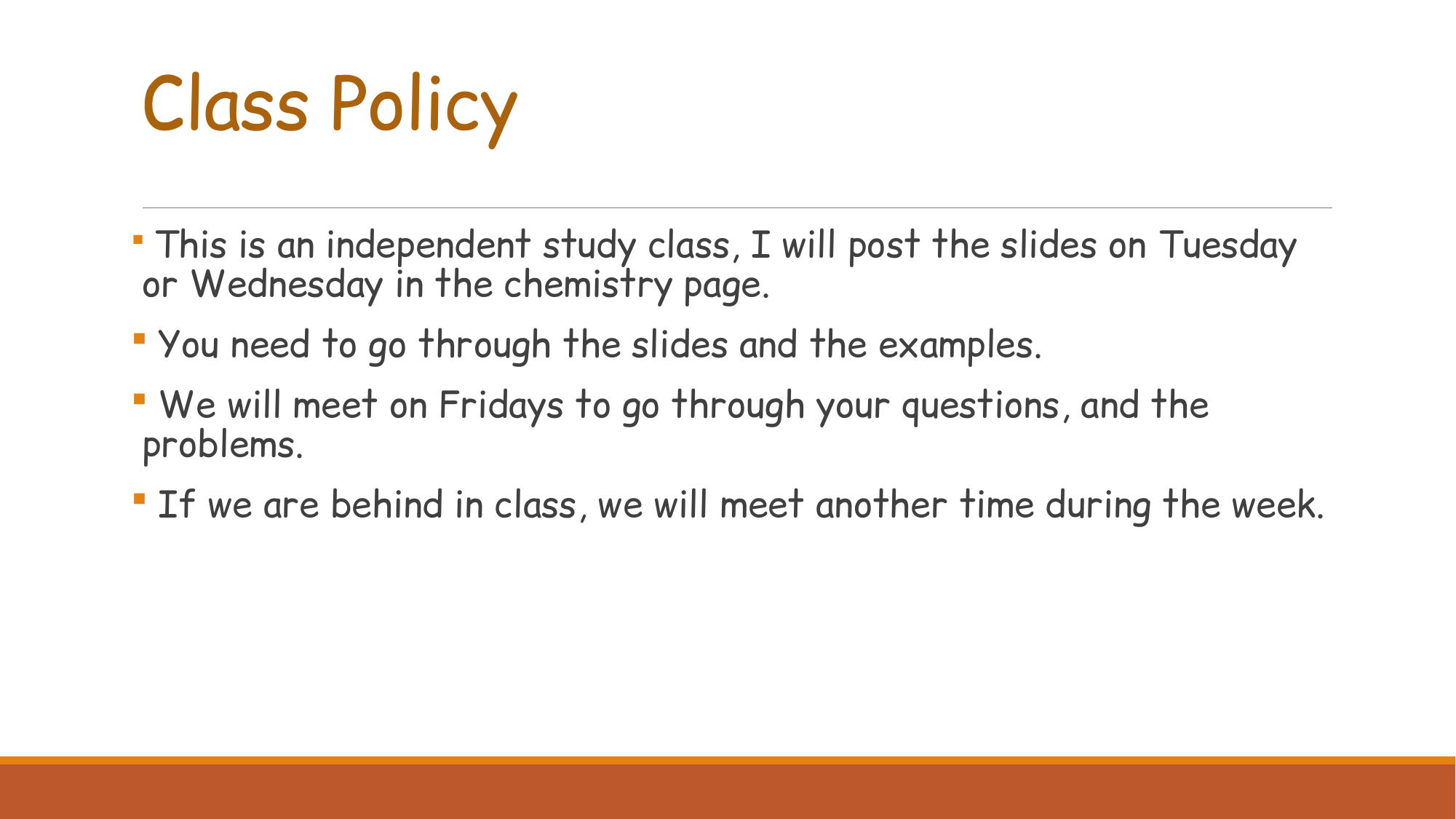

# Class Policy
 This is an independent study class, I will post the slides on Tuesday or Wednesday in the chemistry page.
 You need to go through the slides and the examples.
 We will meet on Fridays to go through your questions, and the problems.
 If we are behind in class, we will meet another time during the week.